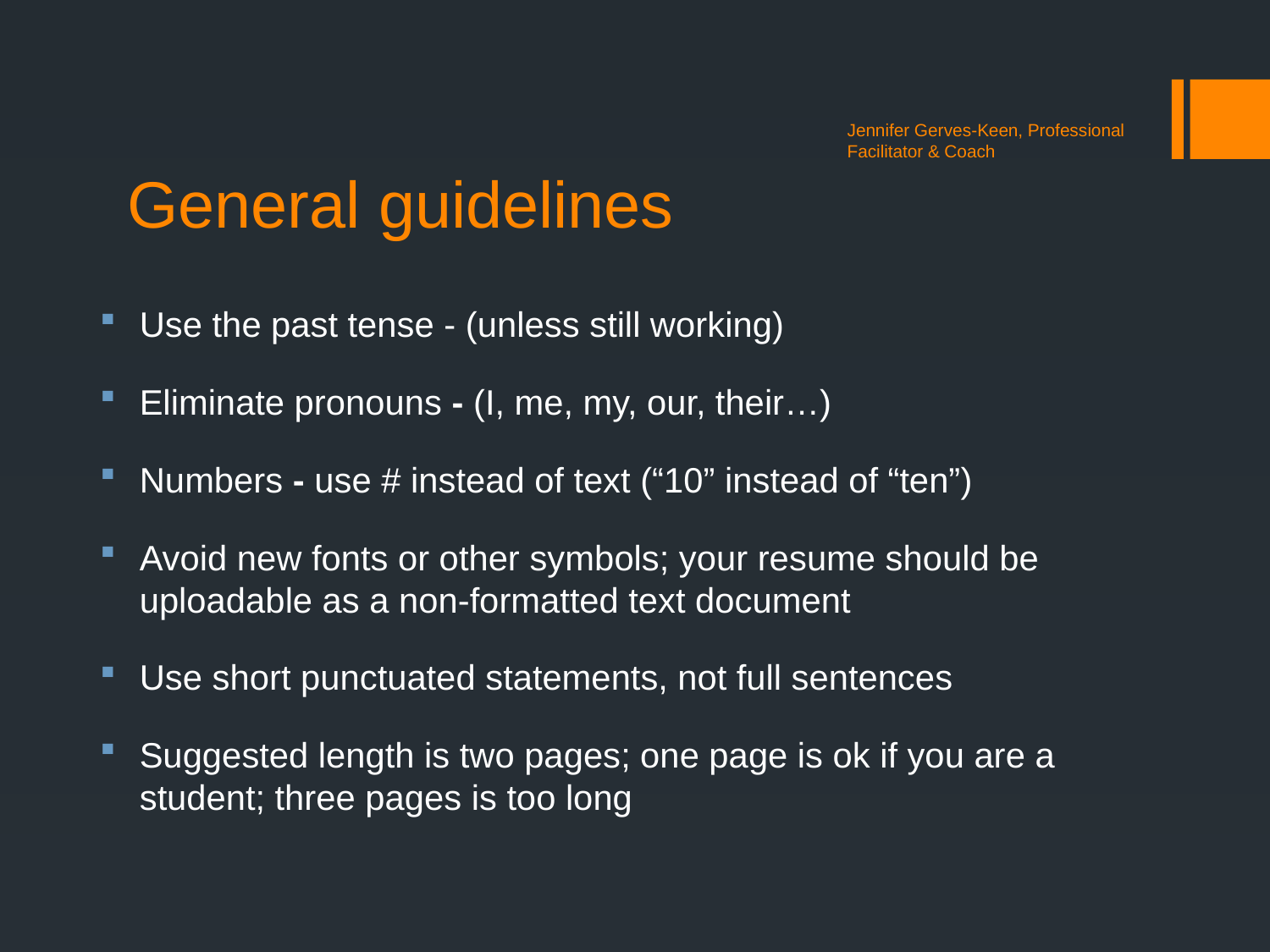

Jennifer Gerves-Keen, Professional Facilitator & Coach
# General guidelines
Use the past tense - (unless still working)
Eliminate pronouns - (I, me, my, our, their…)
Numbers - use # instead of text (“10” instead of “ten”)
Avoid new fonts or other symbols; your resume should be uploadable as a non-formatted text document
Use short punctuated statements, not full sentences
Suggested length is two pages; one page is ok if you are a student; three pages is too long